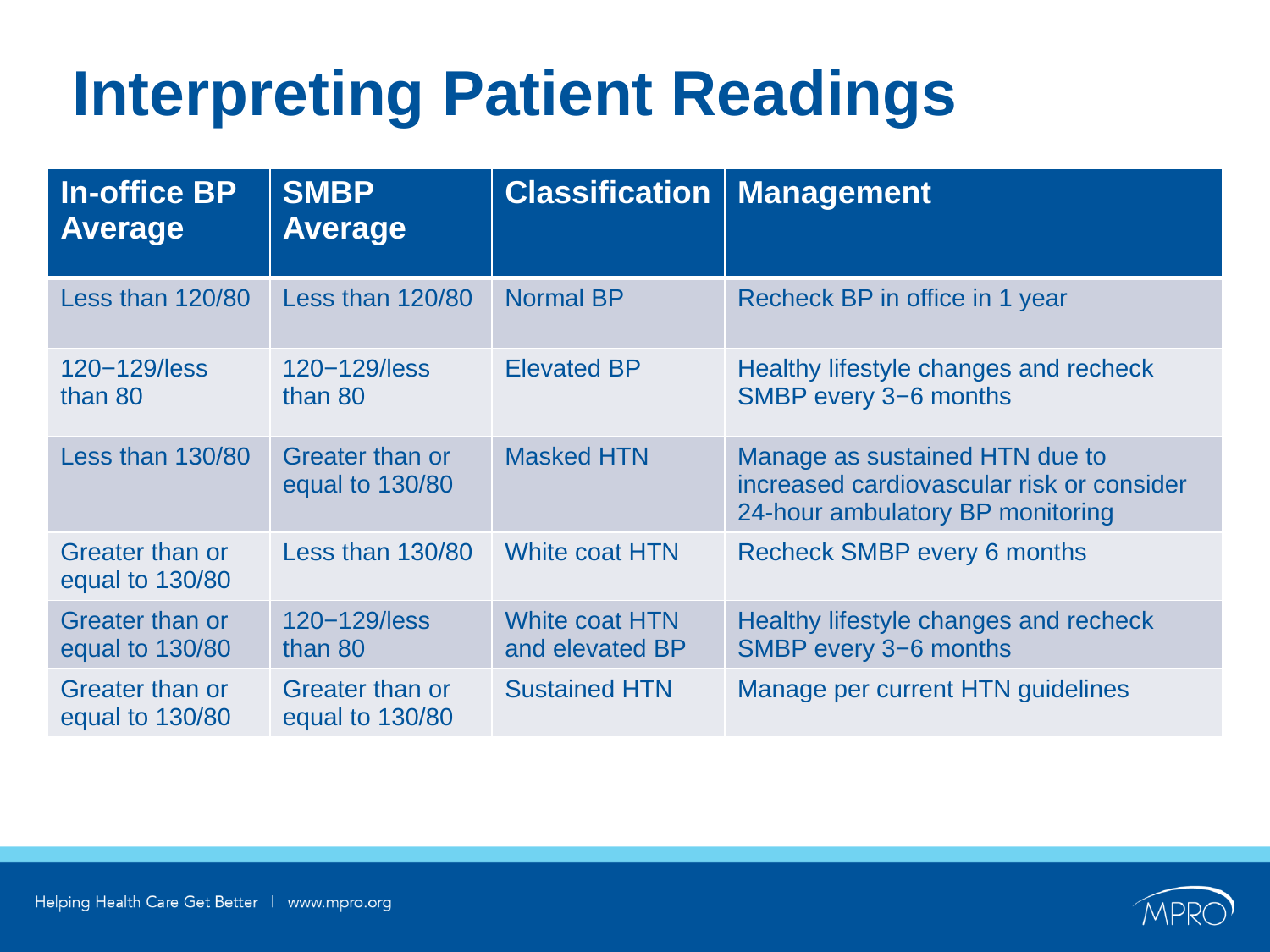

# Interpreting Patient Readings
| In-office BP Average | SMBP Average | Classification | Management |
| --- | --- | --- | --- |
| Less than 120/80 | Less than 120/80 | Normal BP | Recheck BP in office in 1 year |
| 120−129/less than 80 | 120−129/less than 80 | Elevated BP | Healthy lifestyle changes and recheck SMBP every 3−6 months |
| Less than 130/80 | Greater than or equal to 130/80 | Masked HTN | Manage as sustained HTN due to increased cardiovascular risk or consider 24-hour ambulatory BP monitoring |
| Greater than or equal to 130/80 | Less than 130/80 | White coat HTN | Recheck SMBP every 6 months |
| Greater than or equal to 130/80 | 120−129/less than 80 | White coat HTN and elevated BP | Healthy lifestyle changes and recheck SMBP every 3−6 months |
| Greater than or equal to 130/80 | Greater than or equal to 130/80 | Sustained HTN | Manage per current HTN guidelines |